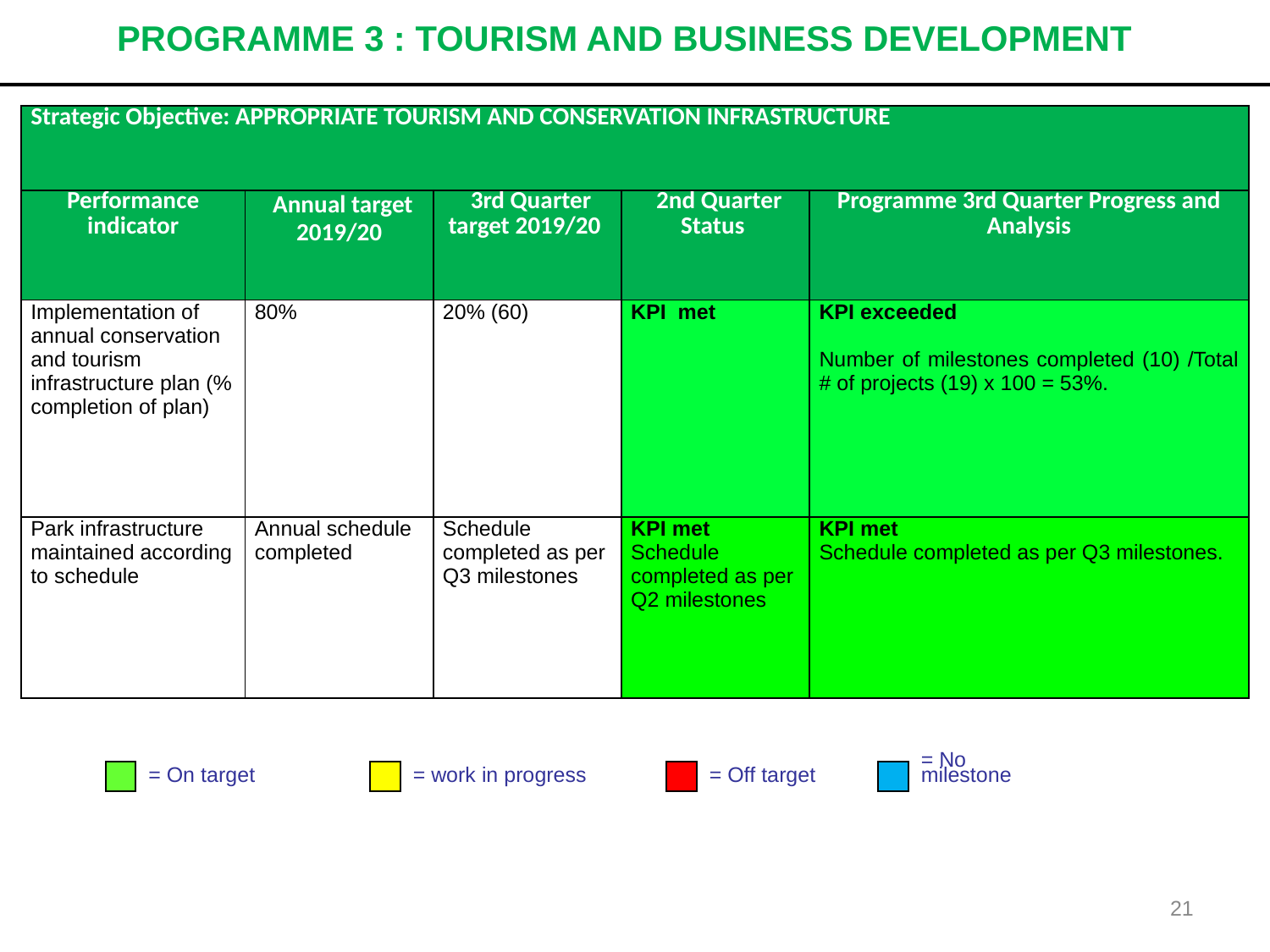

# PROGRAMME 3 : TOURISM AND BUSINESS DEVELOPMENT

| Strategic Objective: APPROPRIATE TOURISM AND CONSERVATION INFRASTRUCTURE |  |  |  |  |
| --- | --- | --- | --- | --- |
| Performance indicator | Annual target 2019/20 | 3rd Quarter target 2019/20 | 2nd Quarter Status | Programme 3rd Quarter Progress and Analysis |
| Implementation of annual conservation and tourism infrastructure plan (% completion of plan) | 80% | 20% (60) | KPI met | KPI exceeded Number of milestones completed (10) /Total # of projects (19) x 100 = 53%. |
| Park infrastructure maintained according to schedule | Annual schedule completed | Schedule completed as per Q3 milestones | KPI met Schedule completed as per Q2 milestones | KPI met Schedule completed as per Q3 milestones. |
= On target
= work in progress
= Off target

= No
milestone
21